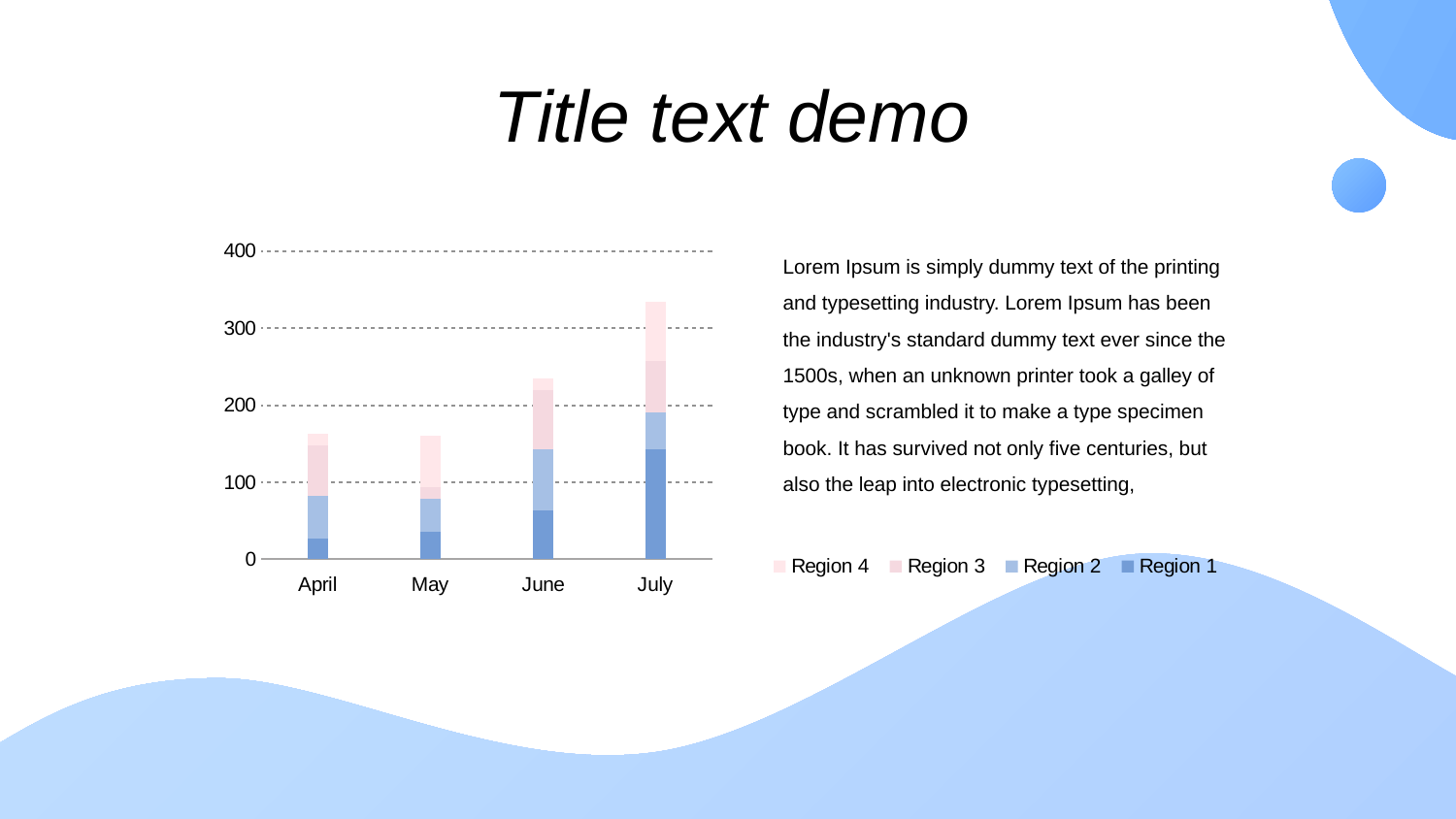

Title text demo

### Chart

| Category | Region 1 | Region 2 | Region 3 | Region 4 |
|---|---|---|---|---|
| April | 27.0 | 55.0 | 66.0 | 15.0 |
| May | 36.0 | 43.0 | 15.0 | 66.0 |
| June | 63.0 | 80.0 | 77.0 | 15.0 |
| July | 143.0 | 48.0 | 66.0 | 77.0 |
Lorem Ipsum is simply dummy text of the printing and typesetting industry. Lorem Ipsum has been the industry's standard dummy text ever since the 1500s, when an unknown printer took a galley of type and scrambled it to make a type specimen book. It has survived not only five centuries, but also the leap into electronic typesetting,